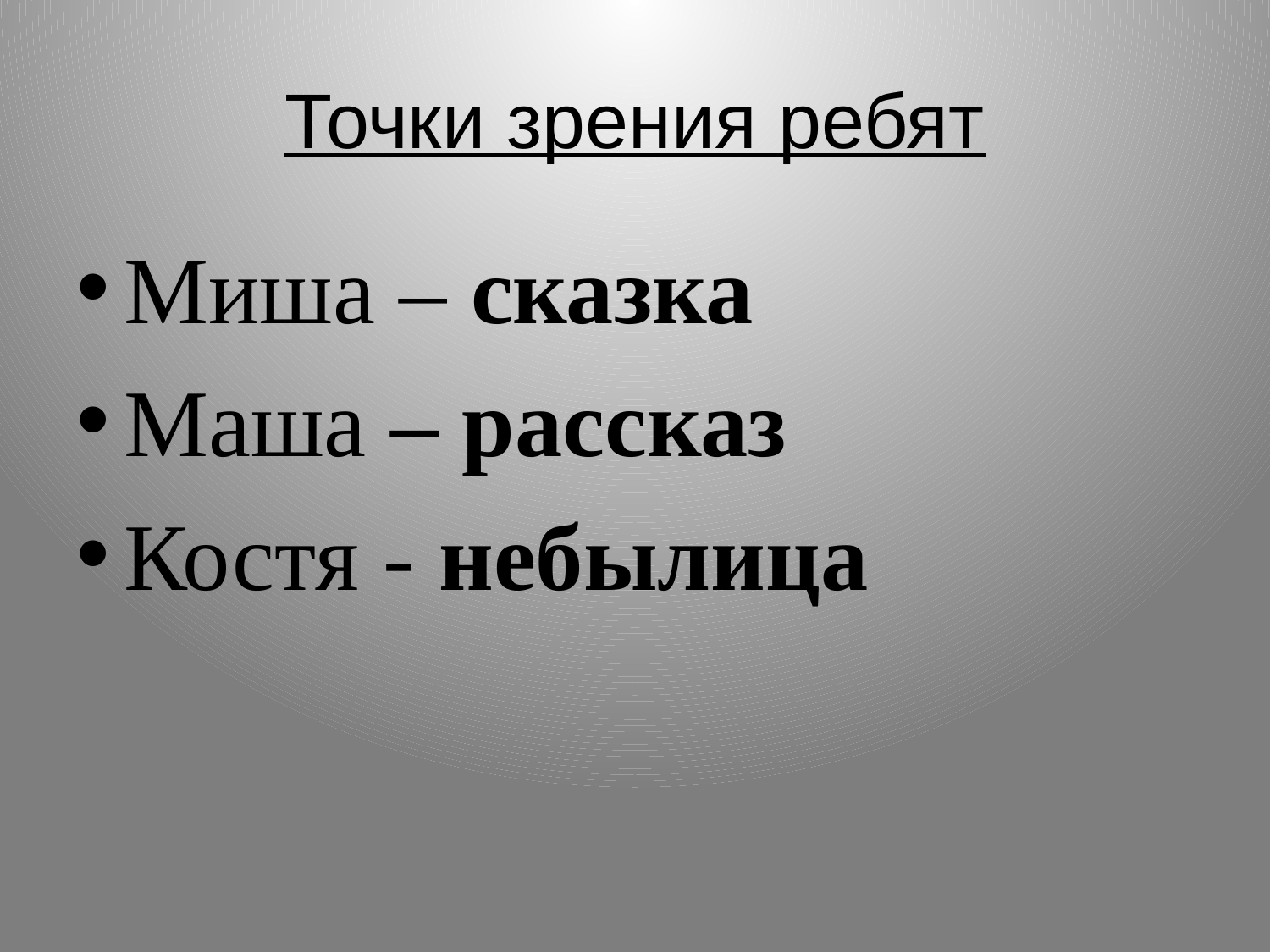

# Точки зрения ребят
Миша – сказка
Маша – рассказ
Костя - небылица